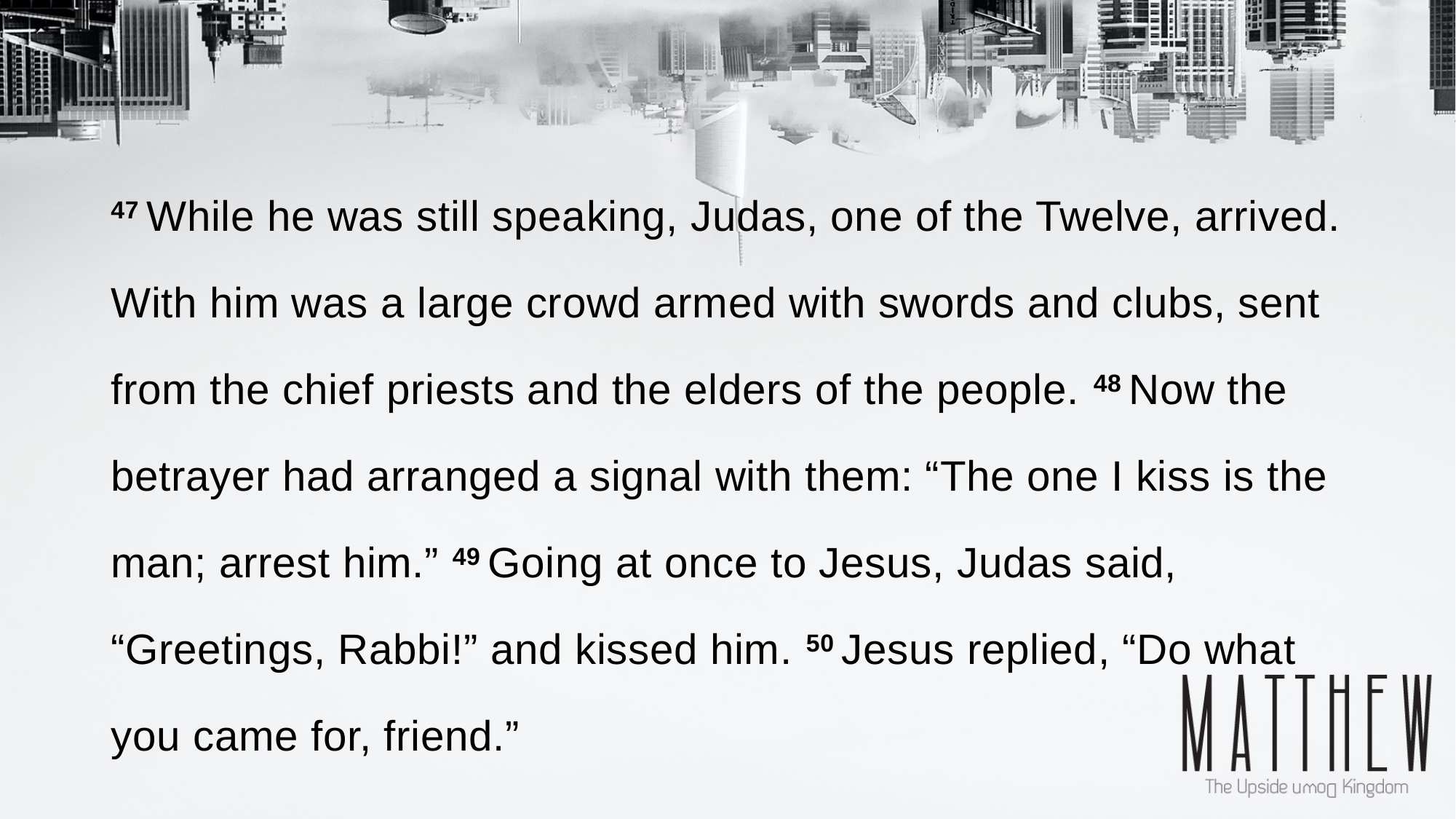

47 While he was still speaking, Judas, one of the Twelve, arrived. With him was a large crowd armed with swords and clubs, sent from the chief priests and the elders of the people. 48 Now the betrayer had arranged a signal with them: “The one I kiss is the man; arrest him.” 49 Going at once to Jesus, Judas said, “Greetings, Rabbi!” and kissed him. 50 Jesus replied, “Do what you came for, friend.”